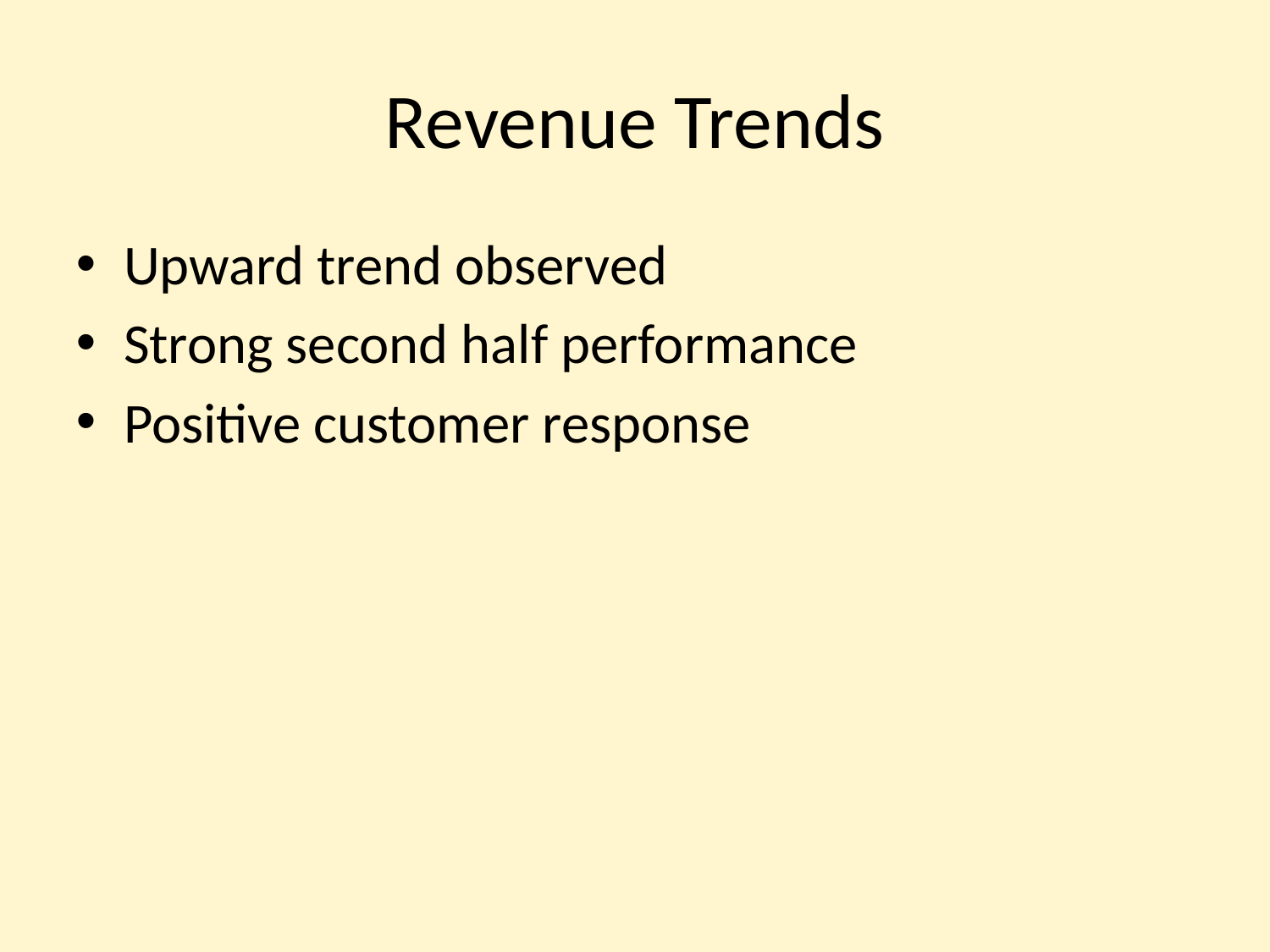

# Revenue Trends
Upward trend observed
Strong second half performance
Positive customer response